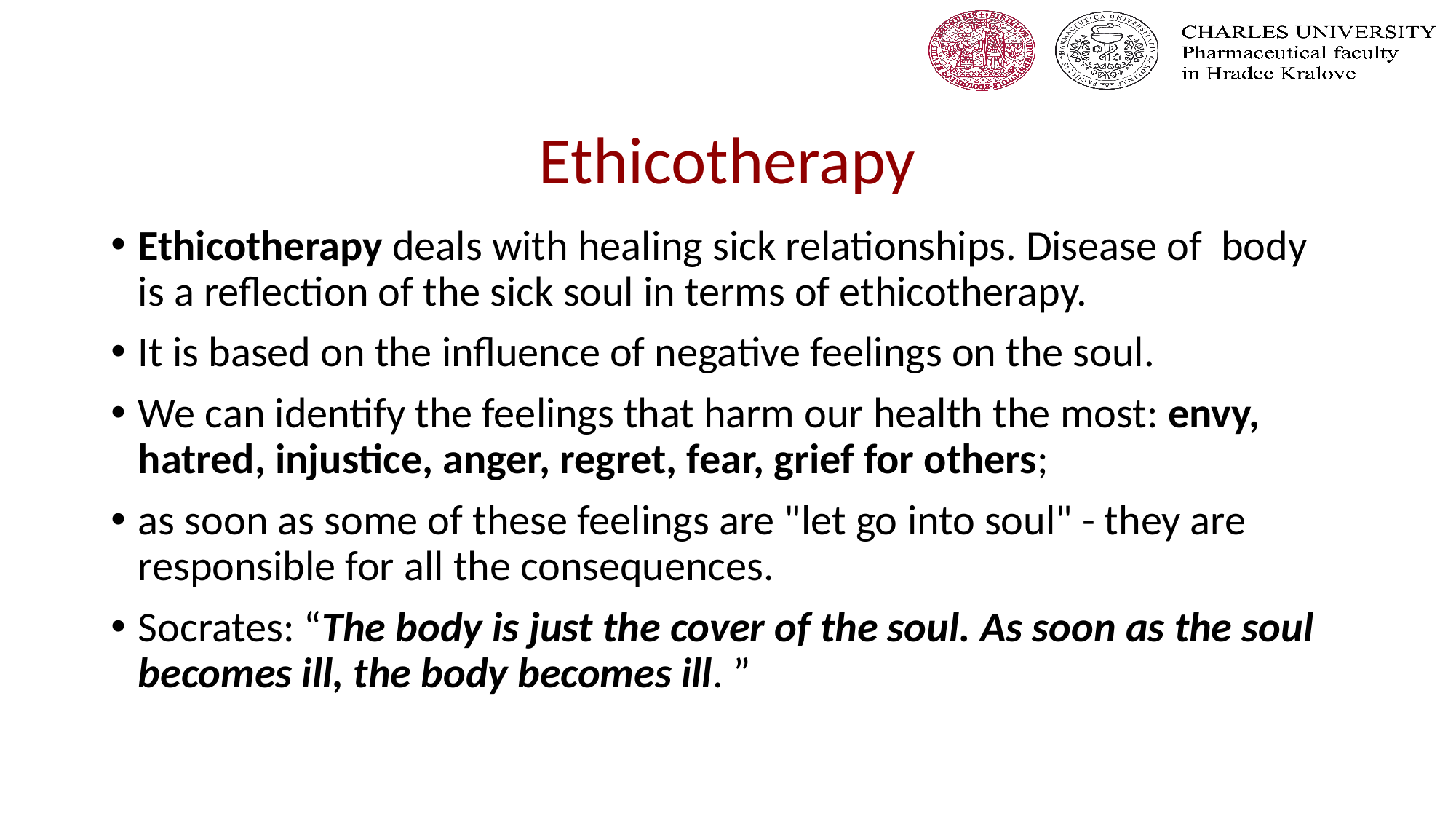

# Ethicotherapy
Ethicotherapy deals with healing sick relationships. Disease of  body  is a reflection of the sick soul in terms of ethicotherapy.
It is based on the influence of negative feelings on the soul.
We can identify the feelings that harm our health the most: envy, hatred, injustice, anger, regret, fear, grief for others;
as soon as some of these feelings are "let go into soul" - they are responsible for all the consequences.
Socrates: “The body is just the cover of the soul. As soon as the soul becomes ill, the body becomes ill. ”